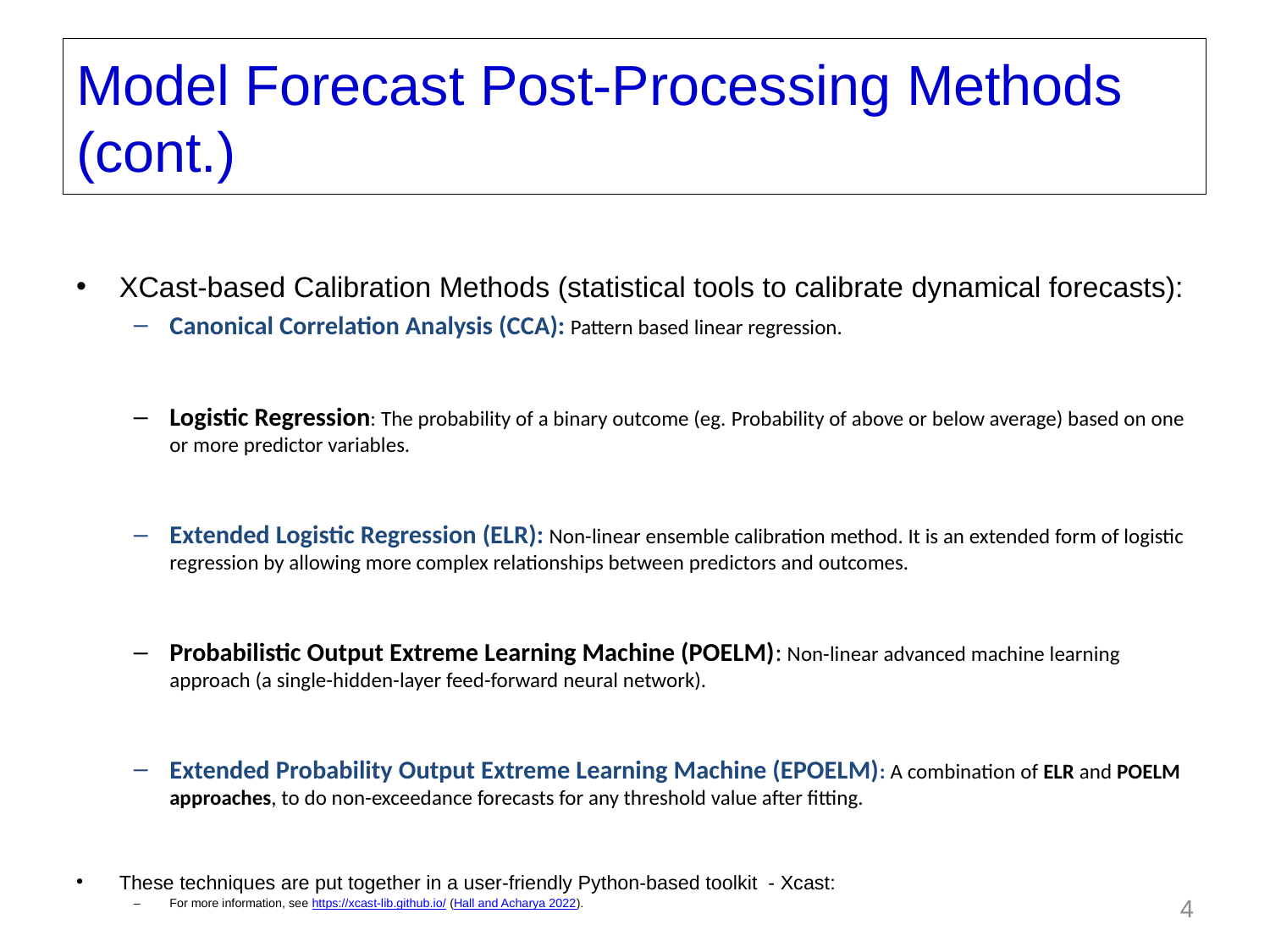

Model Forecast Post-Processing Methods (cont.)

XCast-based Calibration Methods (statistical tools to calibrate dynamical forecasts):
Canonical Correlation Analysis (CCA): Pattern based linear regression.

Logistic Regression: The probability of a binary outcome (eg. Probability of above or below average) based on one or more predictor variables.

Extended Logistic Regression (ELR): Non-linear ensemble calibration method. It is an extended form of logistic regression by allowing more complex relationships between predictors and outcomes.

Probabilistic Output Extreme Learning Machine (POELM): Non-linear advanced machine learning approach (a single-hidden-layer feed-forward neural network).

Extended Probability Output Extreme Learning Machine (EPOELM): A combination of ELR and POELM approaches, to do non-exceedance forecasts for any threshold value after fitting.

These techniques are put together in a user-friendly Python-based toolkit  - Xcast:
For more information, see https://xcast-lib.github.io/ (Hall and Acharya 2022).

4